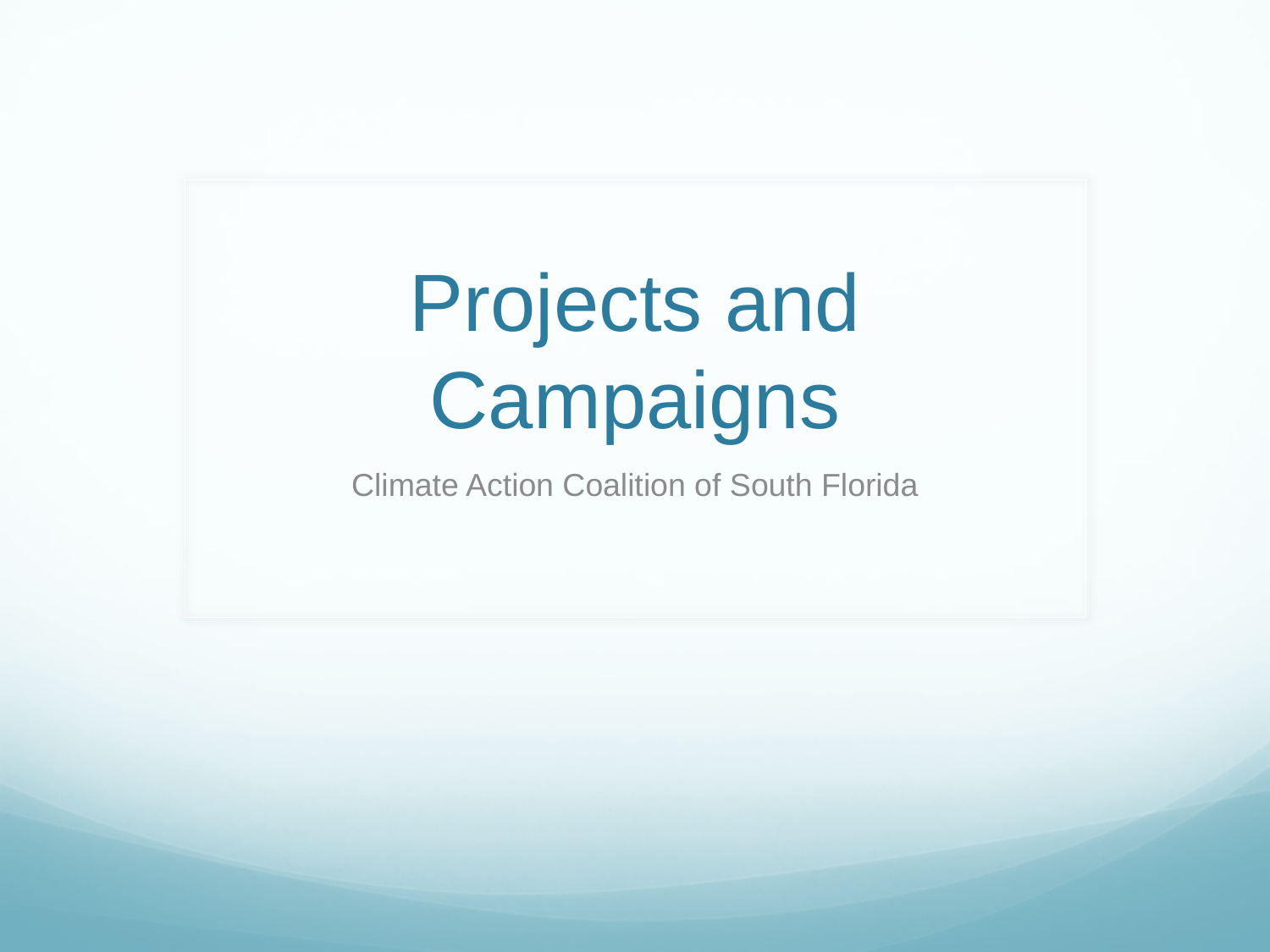

# Projects and Campaigns
Climate Action Coalition of South Florida